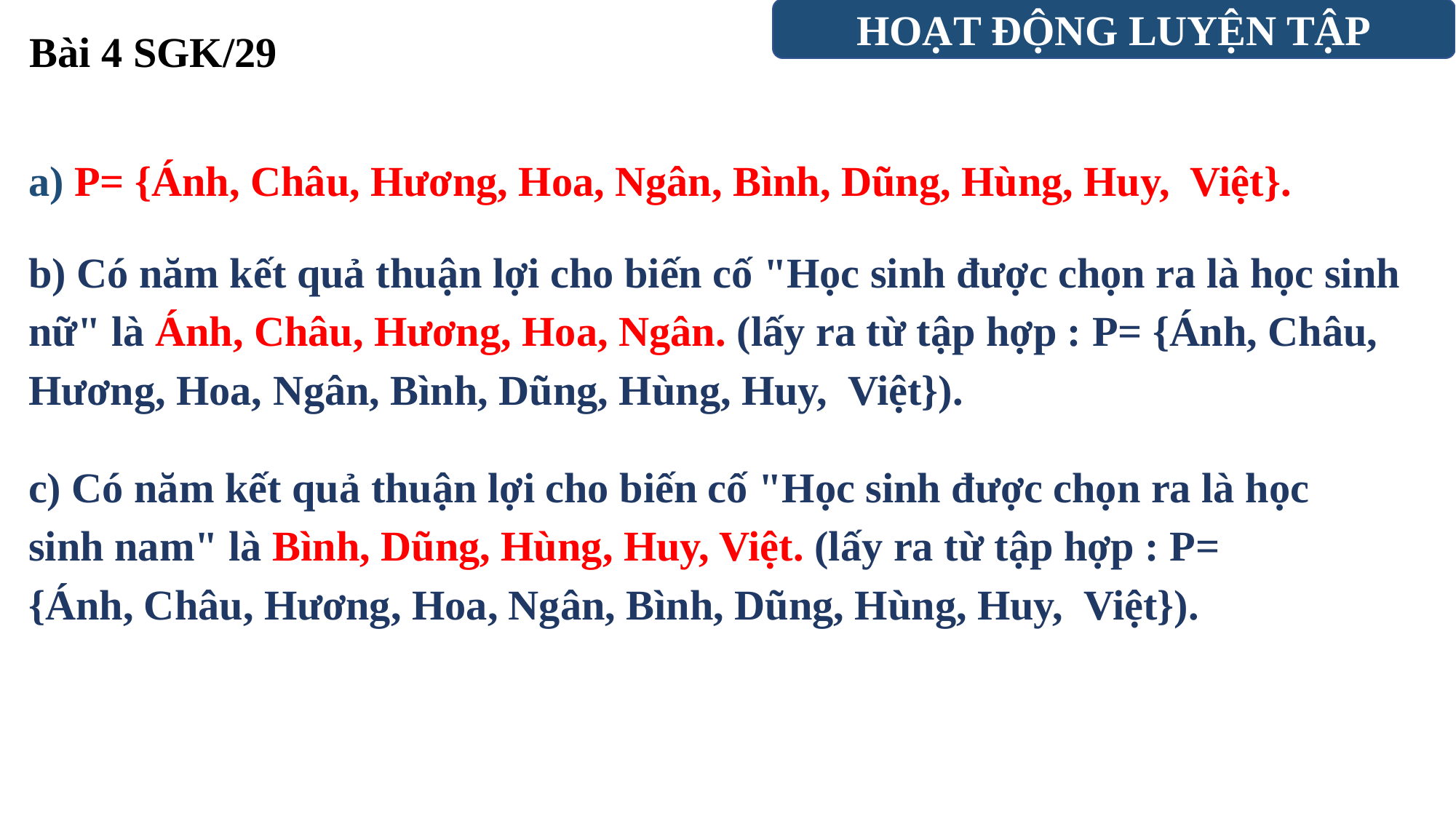

HOẠT ĐỘNG LUYỆN TẬP
Bài 4 SGK/29
a) P= {Ánh, Châu, Hương, Hoa, Ngân, Bình, Dũng, Hùng, Huy,  Việt}.
b) Có năm kết quả thuận lợi cho biến cố "Học sinh được chọn ra là học sinh nữ" là Ánh, Châu, Hương, Hoa, Ngân. (lấy ra từ tập hợp : P= {Ánh, Châu, Hương, Hoa, Ngân, Bình, Dũng, Hùng, Huy,  Việt}).
c) Có năm kết quả thuận lợi cho biến cố "Học sinh được chọn ra là học sinh nam" là Bình, Dũng, Hùng, Huy, Việt. (lấy ra từ tập hợp : P= {Ánh, Châu, Hương, Hoa, Ngân, Bình, Dũng, Hùng, Huy,  Việt}).